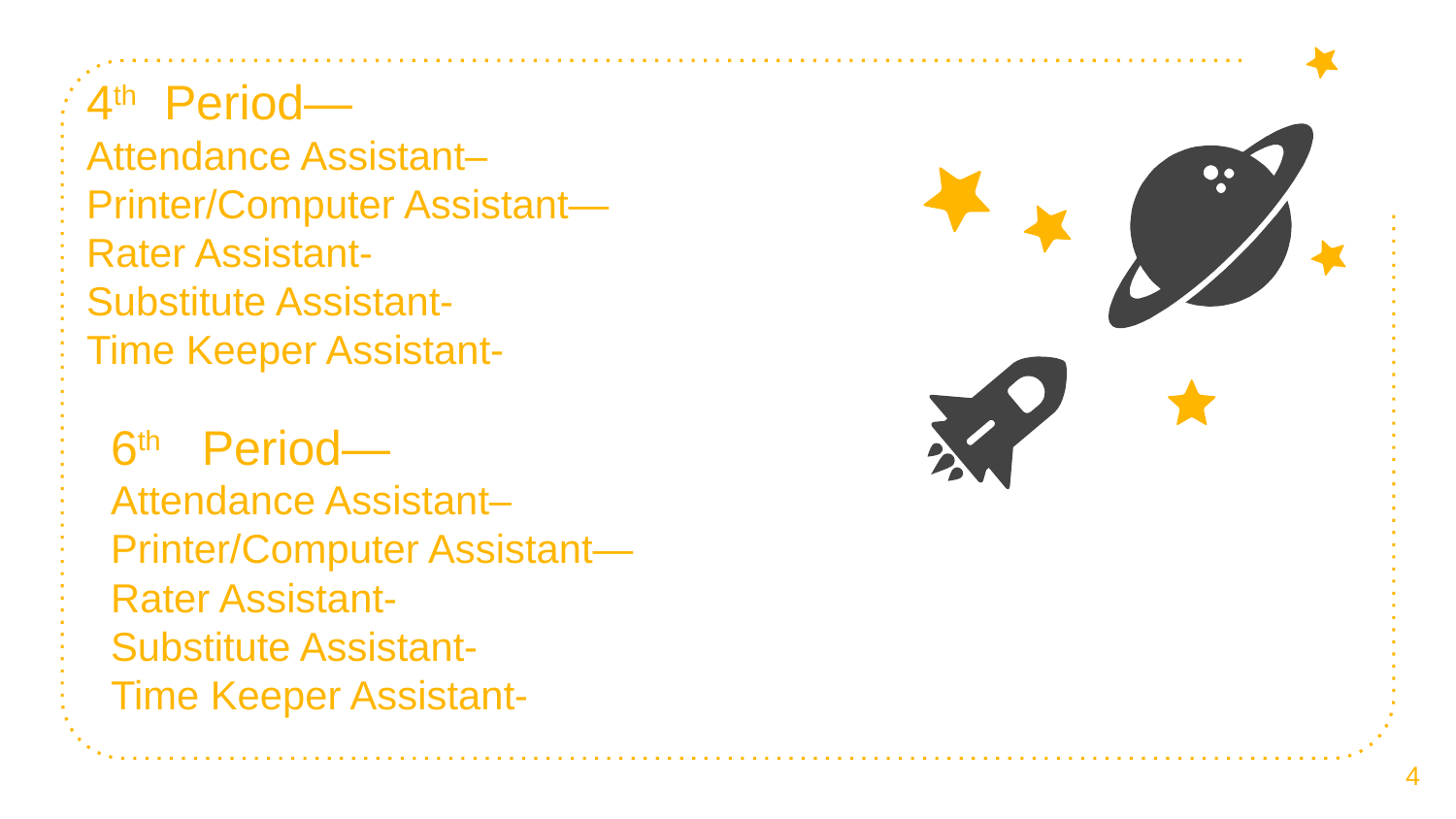

4th  Period—
Attendance Assistant–
Printer/Computer Assistant—
Rater Assistant-
Substitute Assistant-
Time Keeper Assistant-

6th   Period—
Attendance Assistant–
Printer/Computer Assistant—
Rater Assistant-
Substitute Assistant-
Time Keeper Assistant-
4